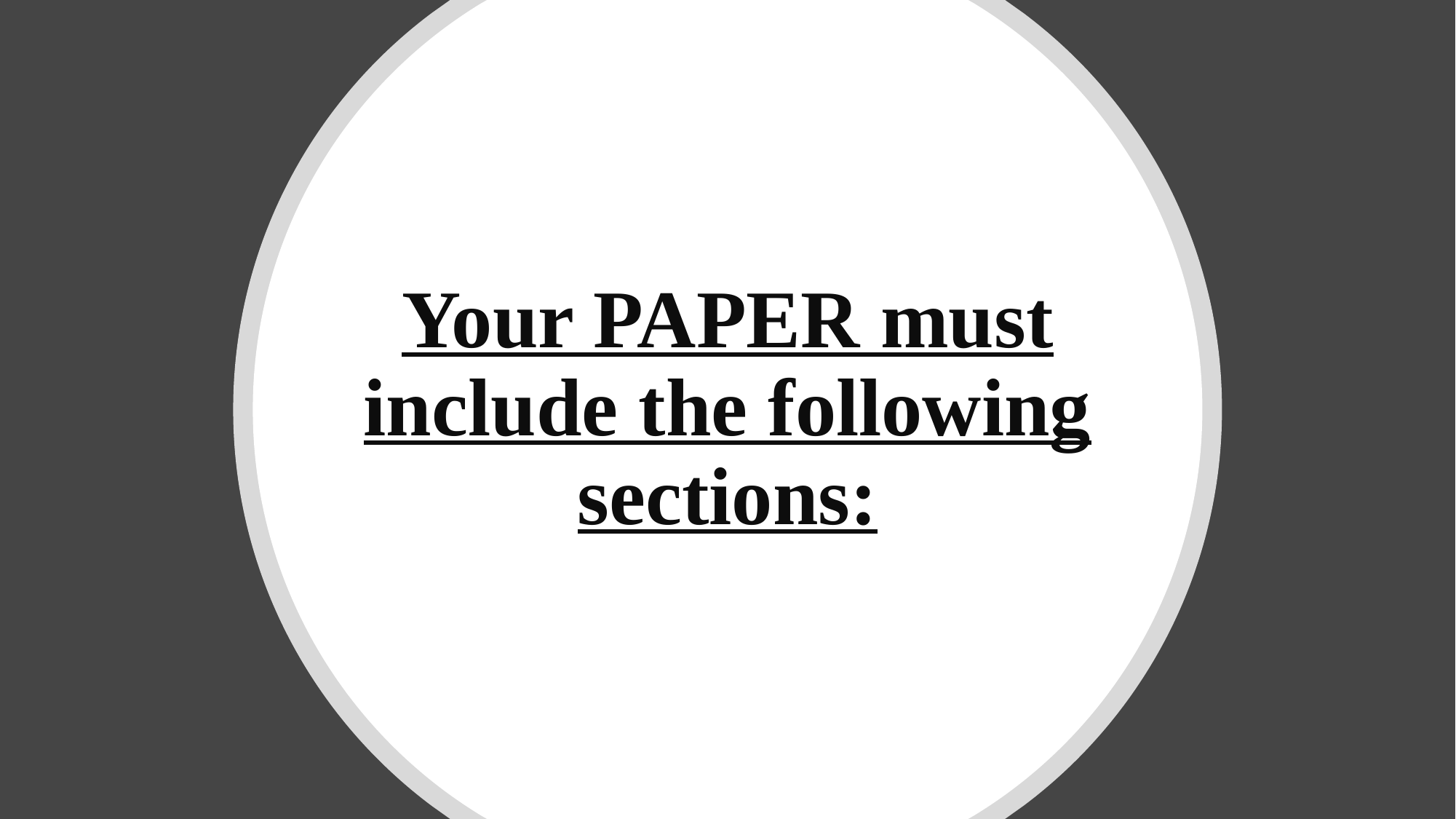

# Your PAPER must include the following sections: